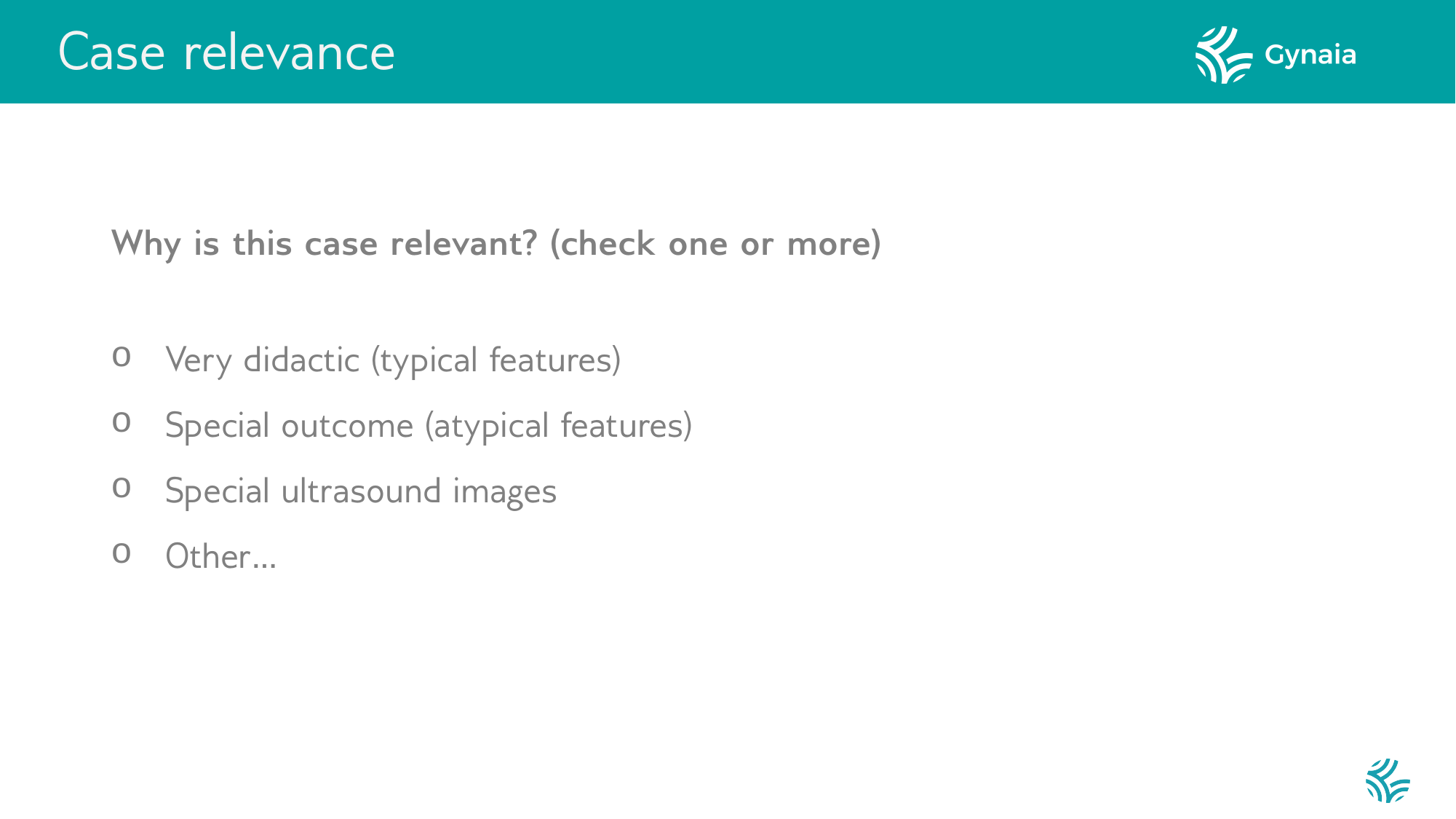

Case relevance
Why is this case relevant? (check one or more)

Very didactic (typical features)
Special outcome (atypical features)
Special ultrasound images
Other…